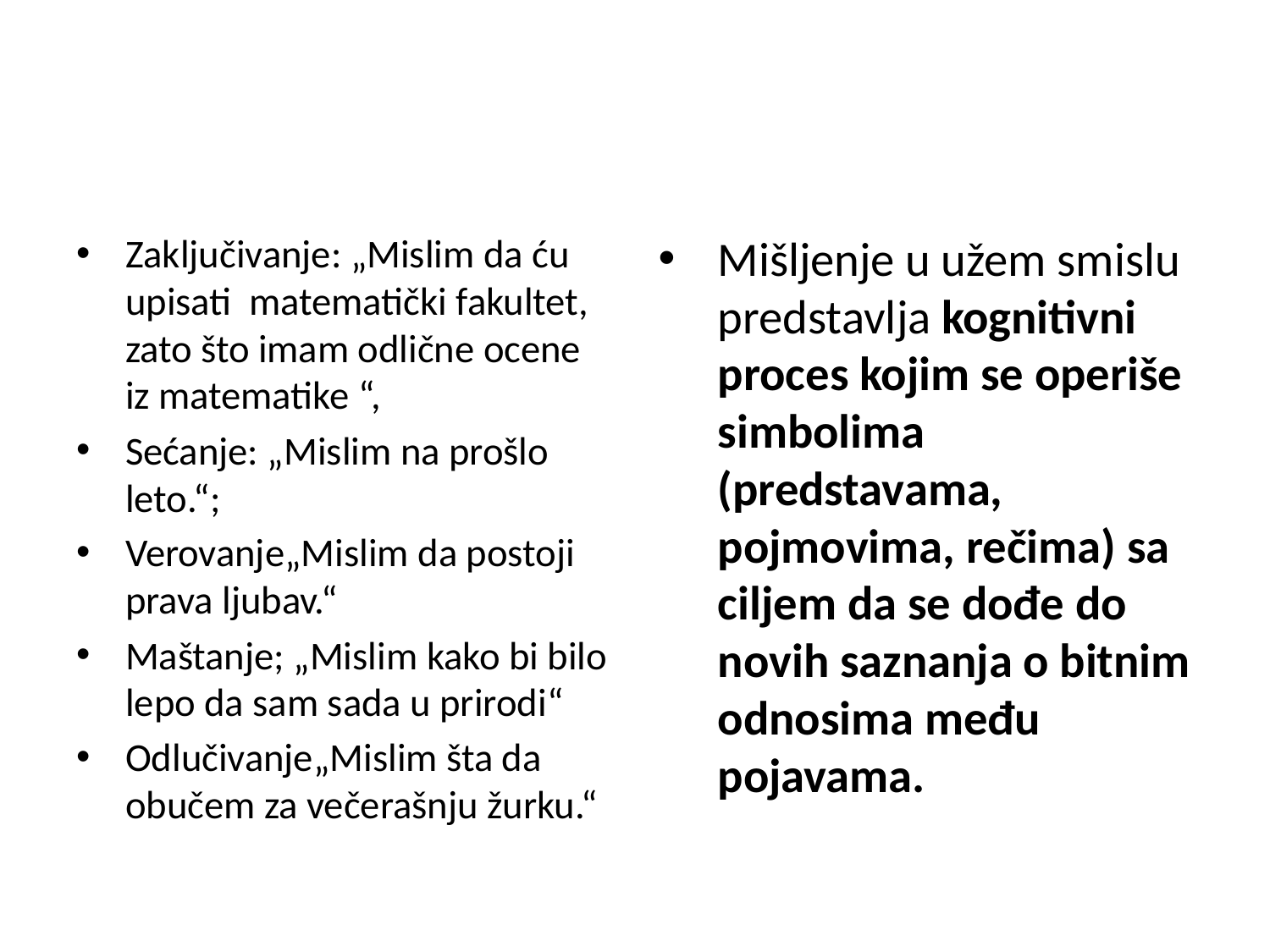

#
Zaključivanje: „Mislim da ću upisati  matematički fakultet, zato što imam odlične ocene iz matematike “,
Sećanje: „Mislim na prošlo leto.“;
Verovanje„Mislim da postoji prava ljubav.“
Maštanje; „Mislim kako bi bilo lepo da sam sada u prirodi“
Odlučivanje„Mislim šta da obučem za večerašnju žurku.“
Mišljenje u užem smislu predstavlja kognitivni proces kojim se operiše simbolima (predstavama, pojmovima, rečima) sa ciljem da se dođe do novih saznanja o bitnim odnosima među pojavama.